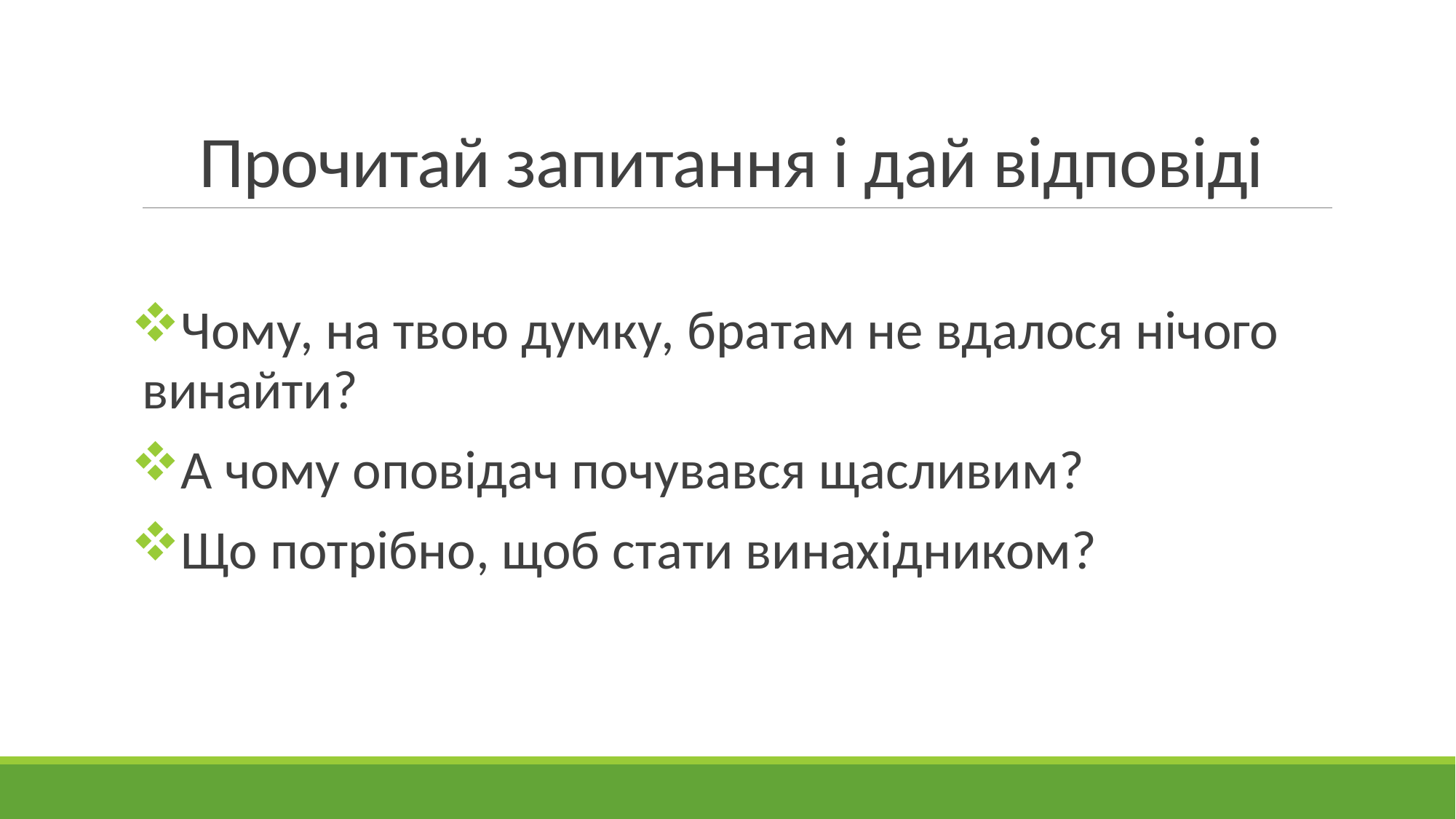

# Прочитай запитання і дай відповіді
Чому, на твою думку, братам не вдалося нічого винайти?
А чому оповідач почувався щасливим?
Що потрібно, щоб стати винахідником?